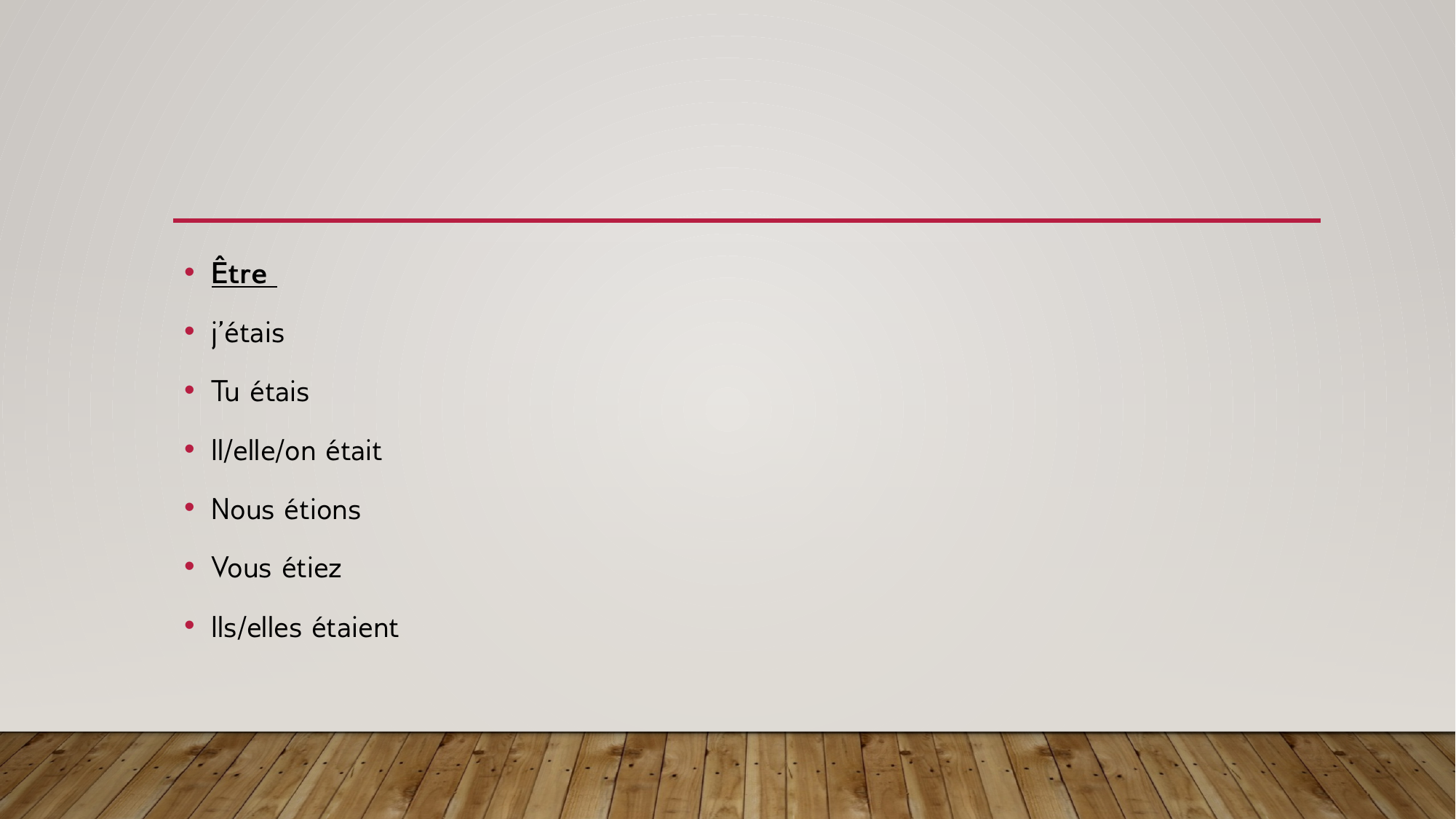

#
Être
j’étais
Tu étais
Il/elle/on était
Nous étions
Vous étiez
Ils/elles étaient